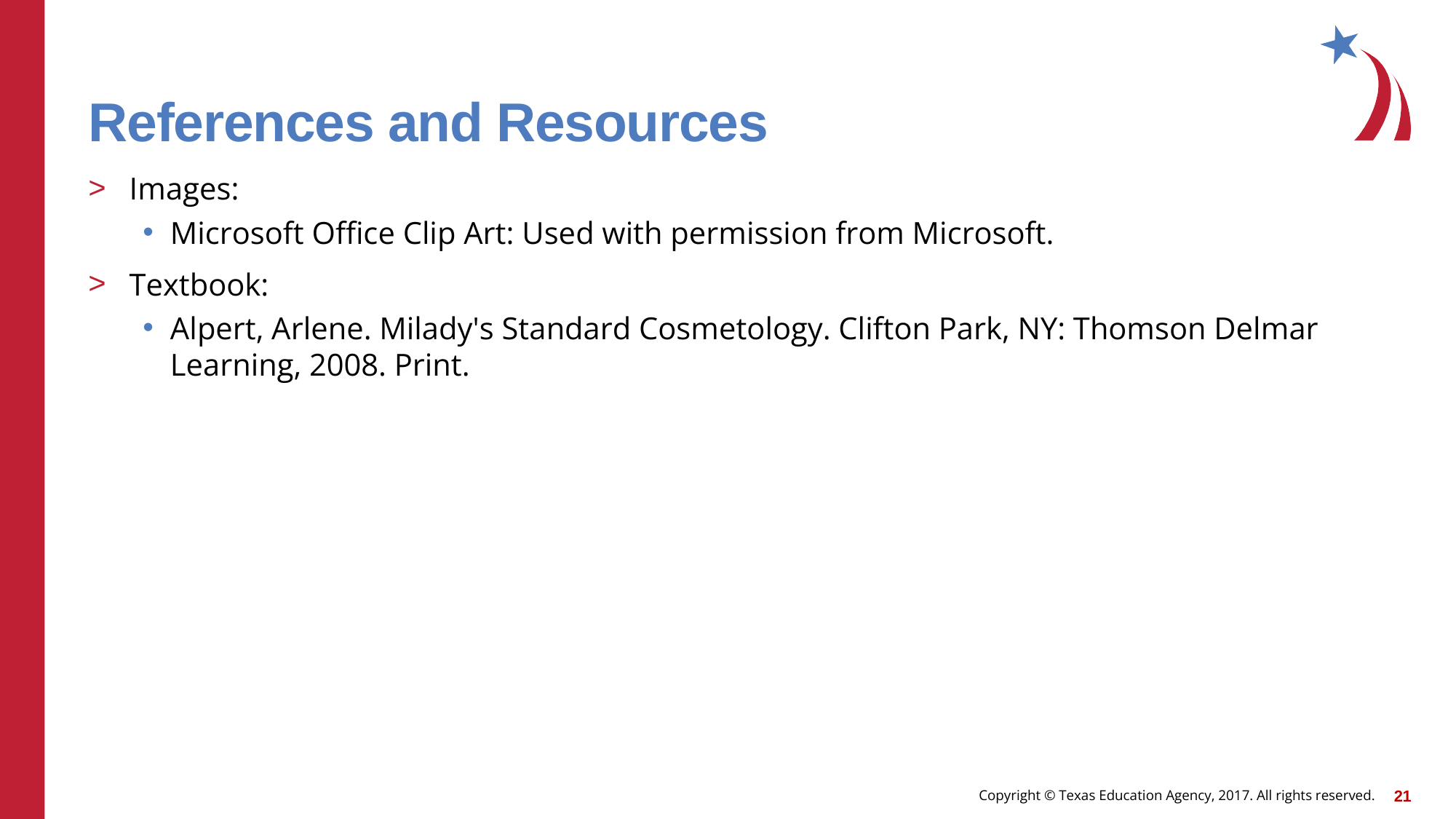

# References and Resources
Images:
Microsoft Office Clip Art: Used with permission from Microsoft.
Textbook:
Alpert, Arlene. Milady's Standard Cosmetology. Clifton Park, NY: Thomson Delmar Learning, 2008. Print.